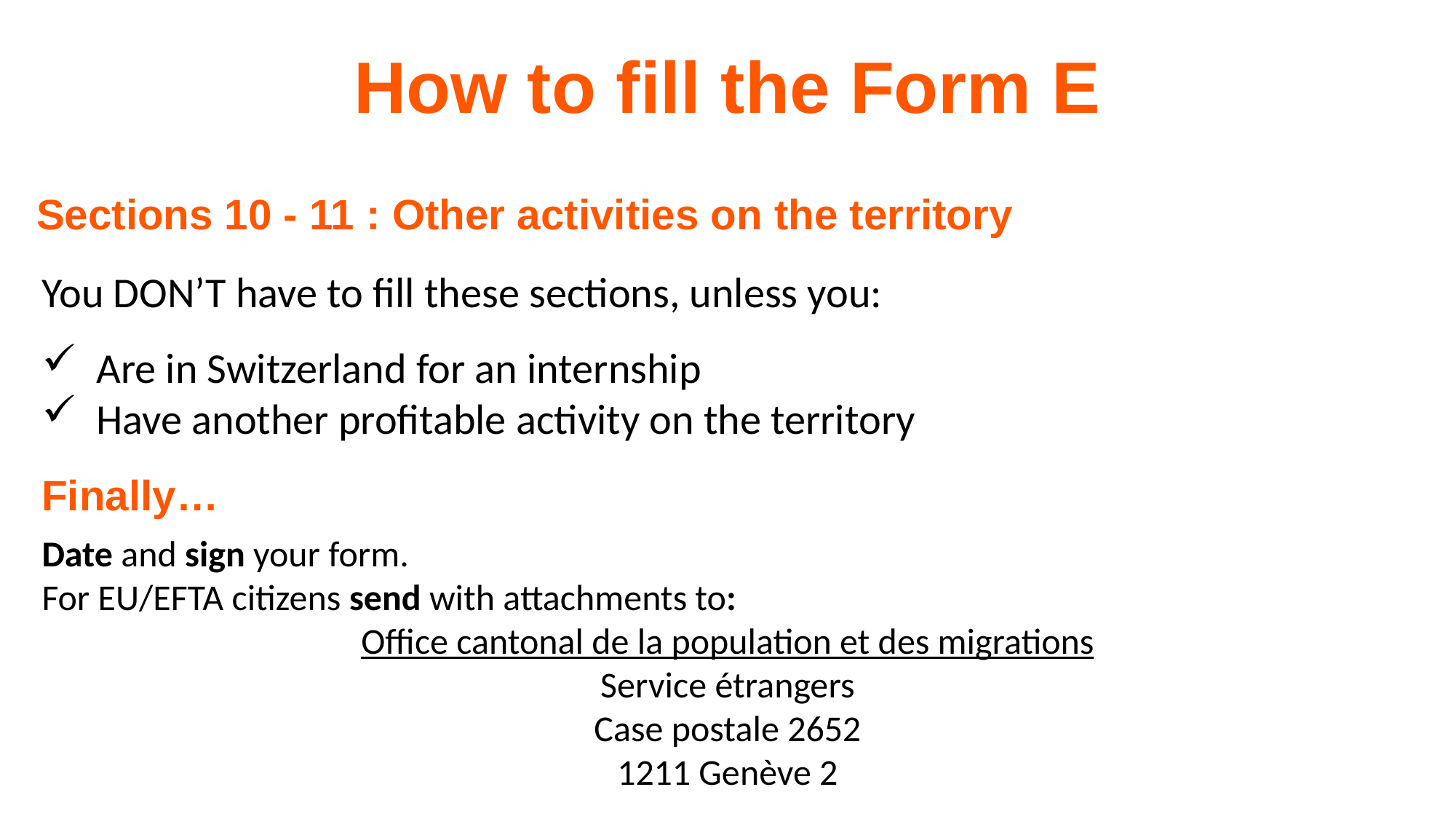

# How to fill the Form E
Sections 10 - 11 : Other activities on the territory

You DON’T have to fill these sections, unless you:

Are in Switzerland for an internship
Have another profitable activity on the territory
Finally…
Date and sign your form.
For EU/EFTA citizens send with attachments to:
Office cantonal de la population et des migrations
Service étrangers
Case postale 2652
1211 Genève 2